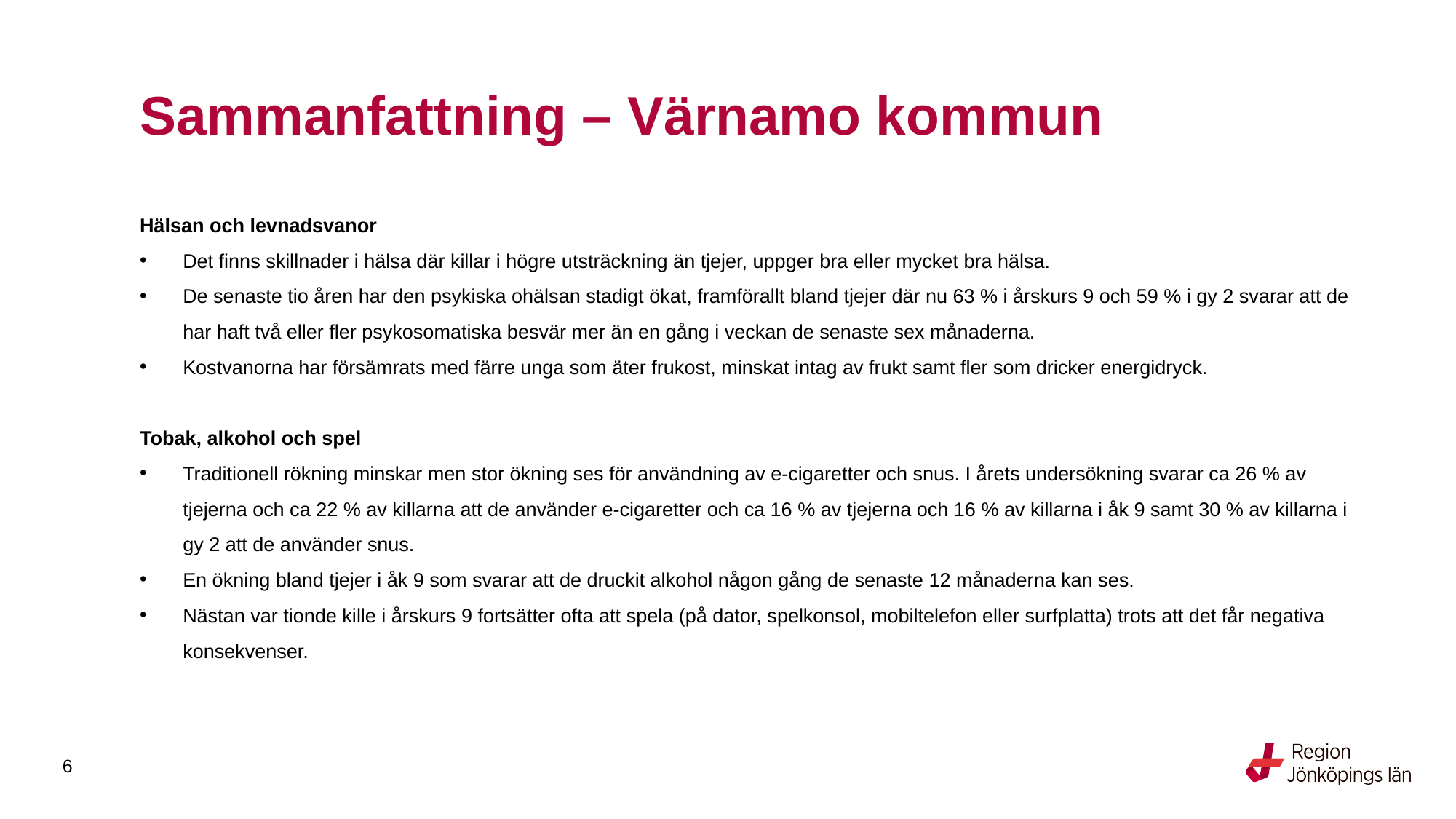

# Sammanfattning – Värnamo kommun
Hälsan och levnadsvanor
Det finns skillnader i hälsa där killar i högre utsträckning än tjejer, uppger bra eller mycket bra hälsa.
De senaste tio åren har den psykiska ohälsan stadigt ökat, framförallt bland tjejer där nu 63 % i årskurs 9 och 59 % i gy 2 svarar att de har haft två eller fler psykosomatiska besvär mer än en gång i veckan de senaste sex månaderna.
Kostvanorna har försämrats med färre unga som äter frukost, minskat intag av frukt samt fler som dricker energidryck.

Tobak, alkohol och spel
Traditionell rökning minskar men stor ökning ses för användning av e-cigaretter och snus. I årets undersökning svarar ca 26 % av tjejerna och ca 22 % av killarna att de använder e-cigaretter och ca 16 % av tjejerna och 16 % av killarna i åk 9 samt 30 % av killarna i gy 2 att de använder snus.
En ökning bland tjejer i åk 9 som svarar att de druckit alkohol någon gång de senaste 12 månaderna kan ses.
Nästan var tionde kille i årskurs 9 fortsätter ofta att spela (på dator, spelkonsol, mobiltelefon eller surfplatta) trots att det får negativa konsekvenser.

6